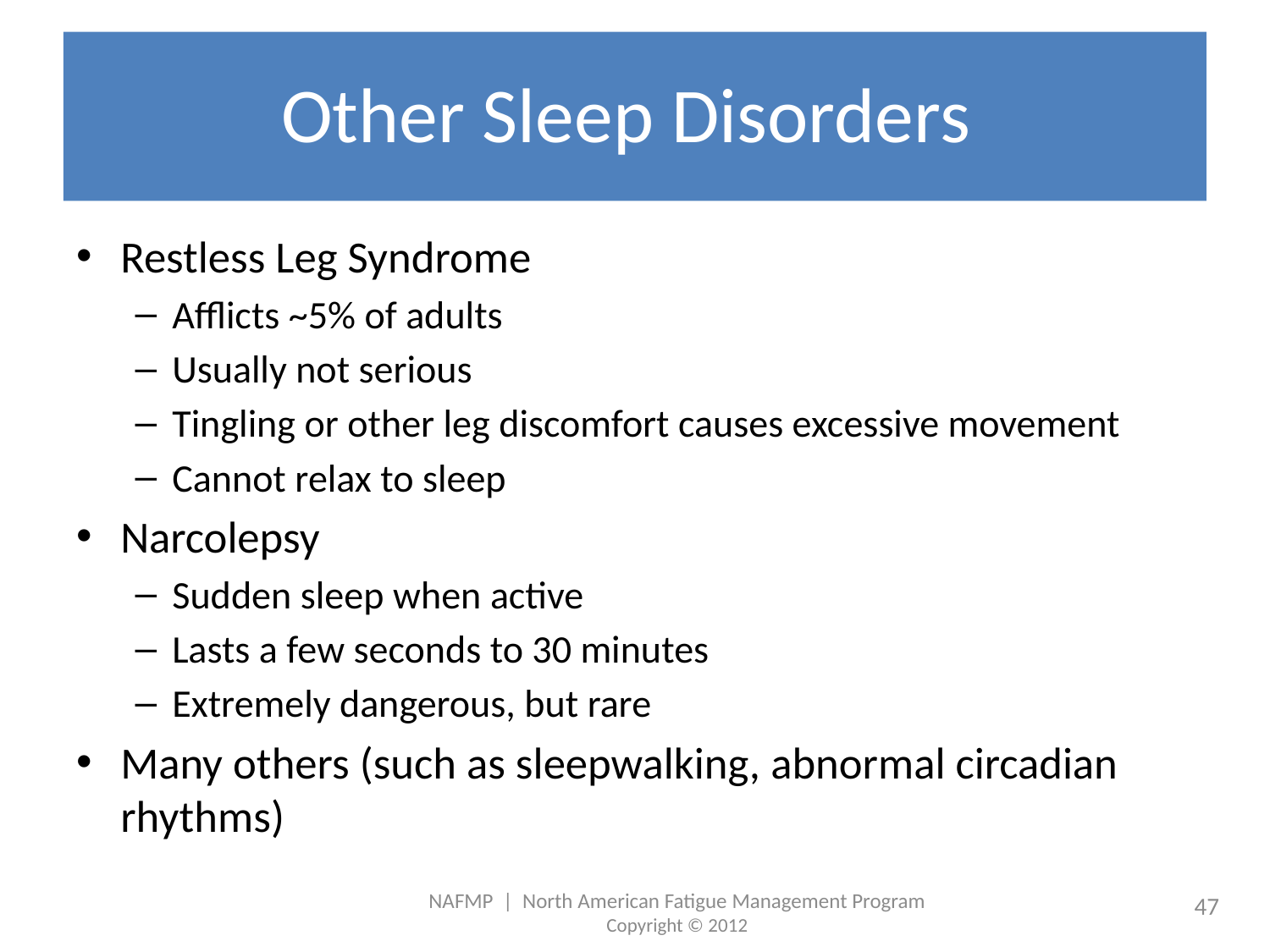

# Other Sleep Disorders
Restless Leg Syndrome
Afflicts ~5% of adults
Usually not serious
Tingling or other leg discomfort causes excessive movement
Cannot relax to sleep
Narcolepsy
Sudden sleep when active
Lasts a few seconds to 30 minutes
Extremely dangerous, but rare
Many others (such as sleepwalking, abnormal circadian rhythms)